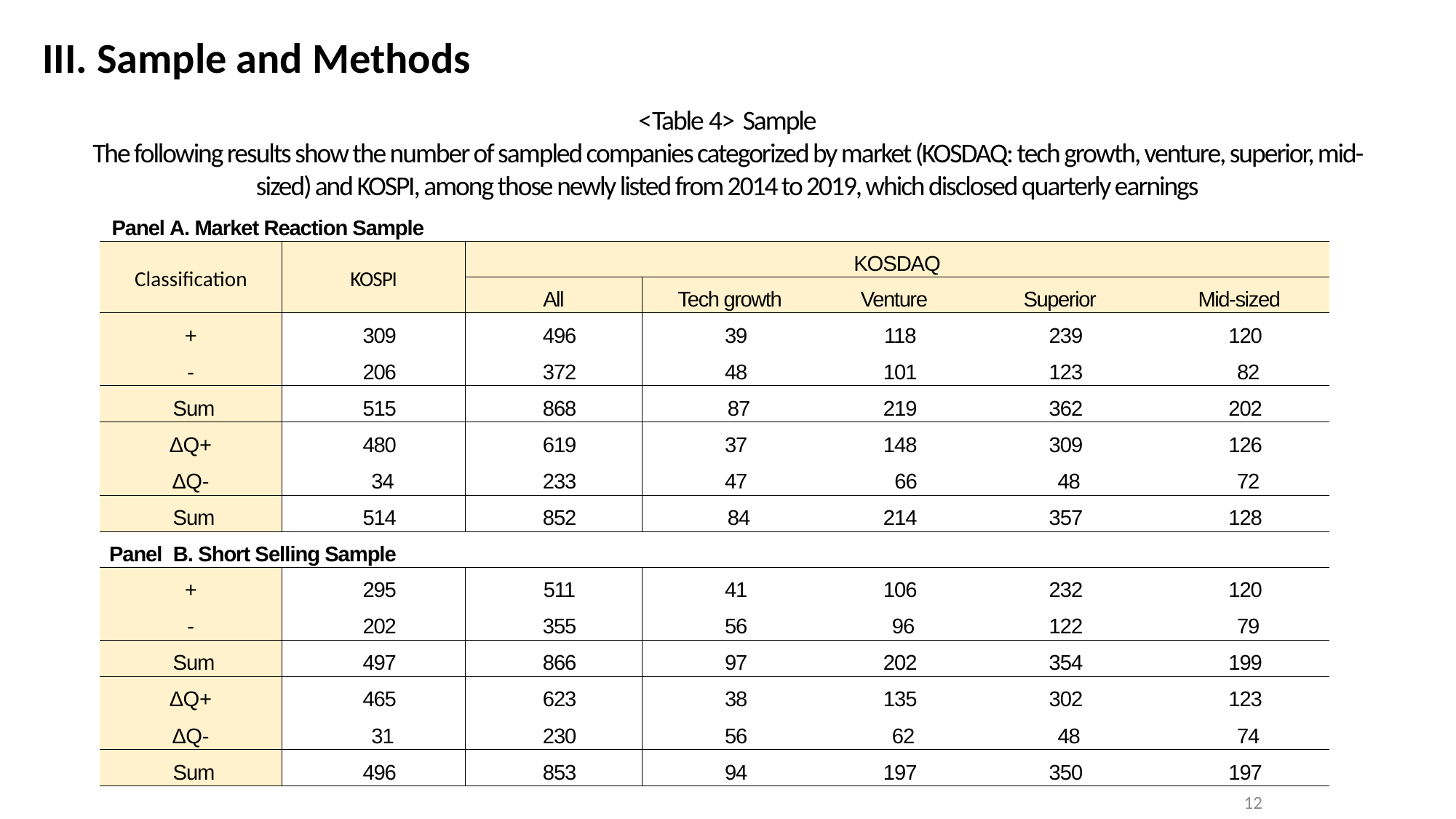

# III. Sample and Methods
<Table 4>  Sample
The following results show the number of sampled companies categorized by market (KOSDAQ: tech growth, venture, superior, mid-sized) and KOSPI, among those newly listed from 2014 to 2019, which disclosed quarterly earnings

| Panel A. Market Reaction Sample |  |  |  |  |  |  |
| --- | --- | --- | --- | --- | --- | --- |
| Classification | KOSPI | KOSDAQ |  |  |  |  |
|  |  | All | Tech growth | Venture | Superior | Mid-sized |
| + | 309 | 496 | 39 | 118 | 239 | 120 |
| - | 206 | 372 | 48 | 101 | 123 | 82 |
| Sum | 515 | 868 | 87 | 219 | 362 | 202 |
| ∆Q+ | 480 | 619 | 37 | 148 | 309 | 126 |
| ∆Q- | 34 | 233 | 47 | 66 | 48 | 72 |
| Sum | 514 | 852 | 84 | 214 | 357 | 128 |
| Panel B. Short Selling Sample |  |  |  |  |  |  |
| + | 295 | 511 | 41 | 106 | 232 | 120 |
| - | 202 | 355 | 56 | 96 | 122 | 79 |
| Sum | 497 | 866 | 97 | 202 | 354 | 199 |
| ∆Q+ | 465 | 623 | 38 | 135 | 302 | 123 |
| ∆Q- | 31 | 230 | 56 | 62 | 48 | 74 |
| Sum | 496 | 853 | 94 | 197 | 350 | 197 |

12